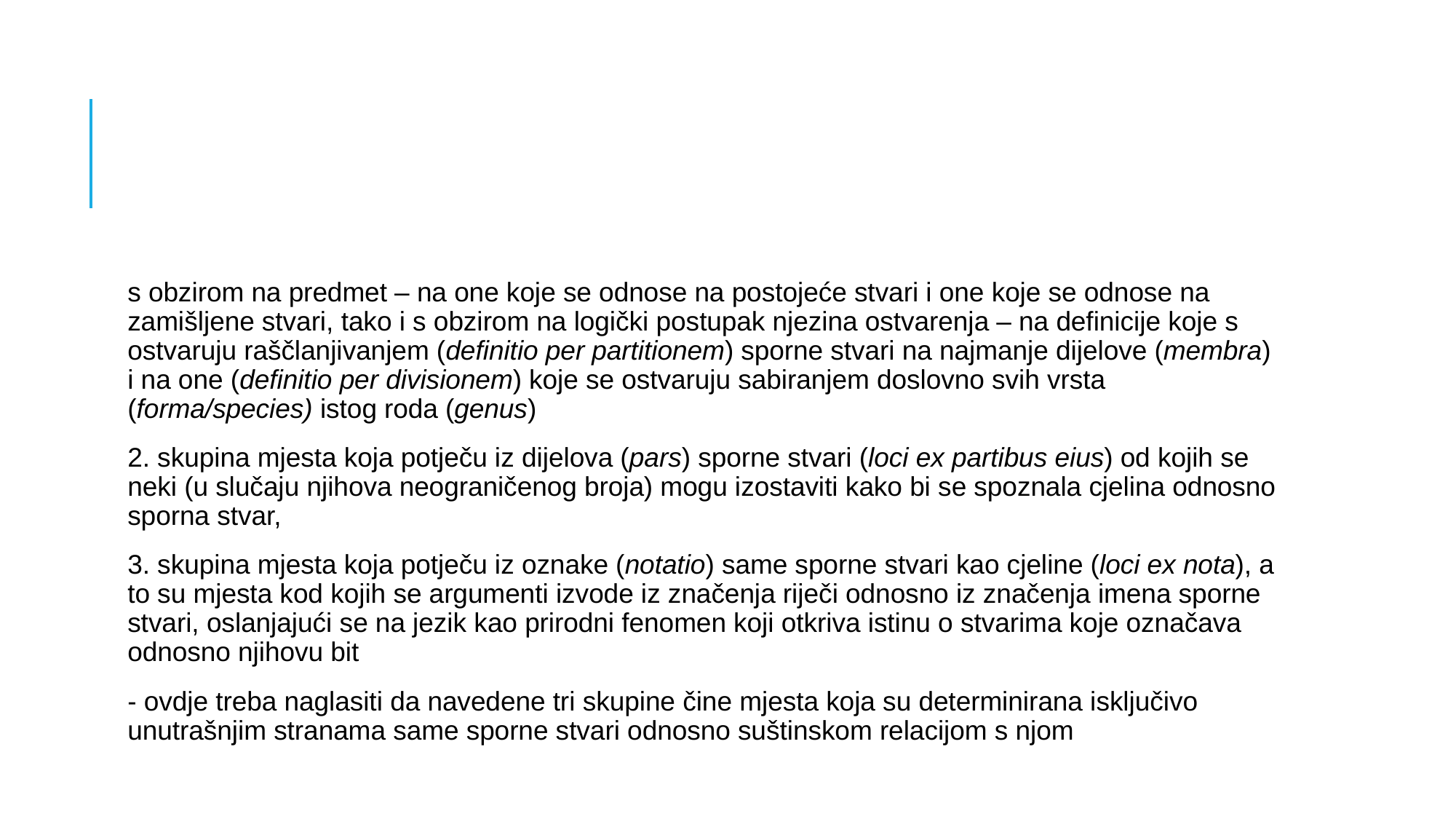

#
s obzirom na predmet – na one koje se odnose na postojeće stvari i one koje se odnose na zamišljene stvari, tako i s obzirom na logički postupak njezina ostvarenja – na definicije koje s ostvaruju raščlanjivanjem (definitio per partitionem) sporne stvari na najmanje dijelove (membra) i na one (definitio per divisionem) koje se ostvaruju sabiranjem doslovno svih vrsta (forma/species) istog roda (genus)
2. skupina mjesta koja potječu iz dijelova (pars) sporne stvari (loci ex partibus eius) od kojih se neki (u slučaju njihova neograničenog broja) mogu izostaviti kako bi se spoznala cjelina odnosno sporna stvar,
3. skupina mjesta koja potječu iz oznake (notatio) same sporne stvari kao cjeline (loci ex nota), a to su mjesta kod kojih se argumenti izvode iz značenja riječi odnosno iz značenja imena sporne stvari, oslanjajući se na jezik kao prirodni fenomen koji otkriva istinu o stvarima koje označava odnosno njihovu bit
- ovdje treba naglasiti da navedene tri skupine čine mjesta koja su determinirana isključivo unutrašnjim stranama same sporne stvari odnosno suštinskom relacijom s njom